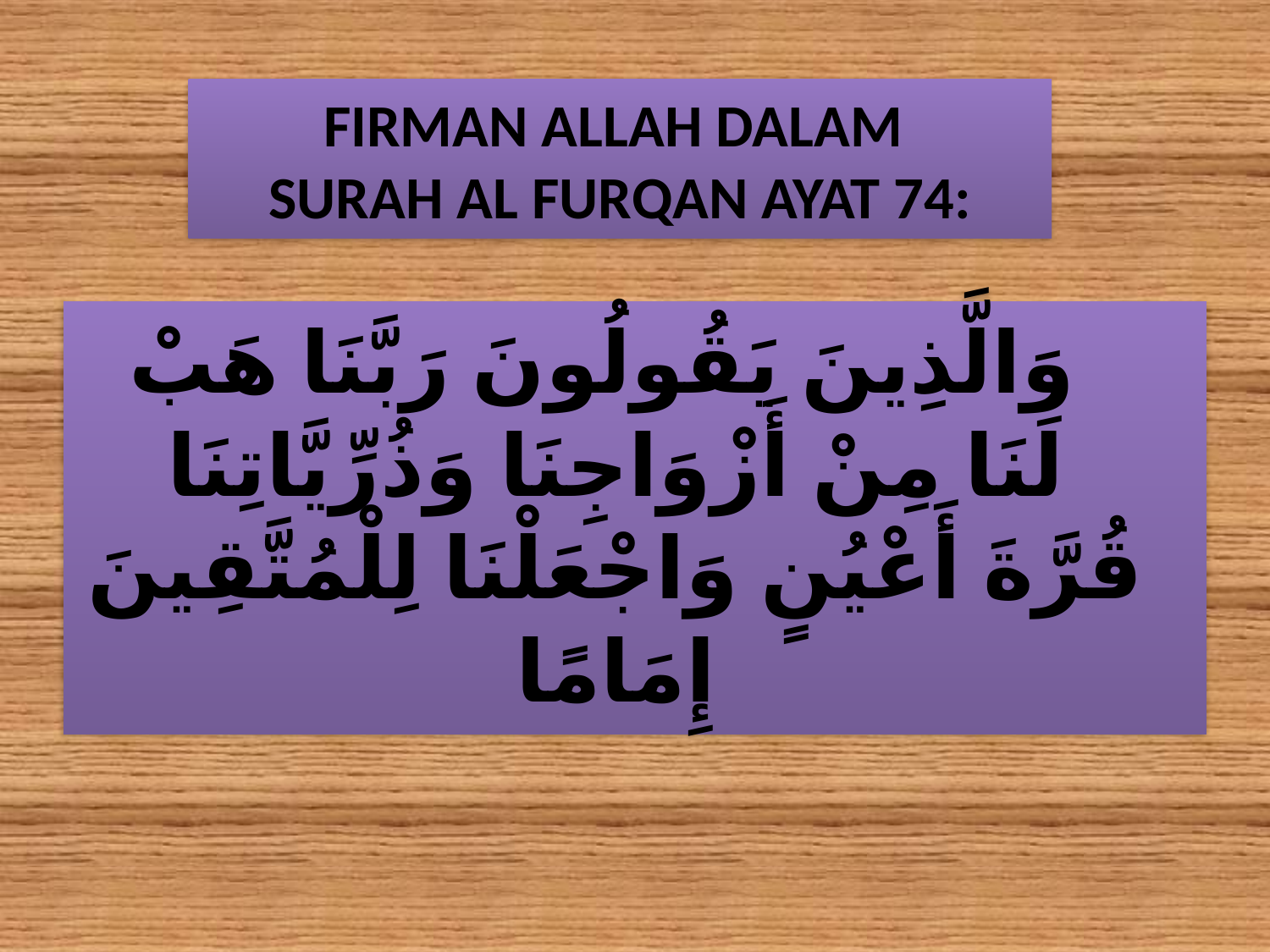

# FIRMAN ALLAH DALAM SURAH AL FURQAN AYAT 74:
   وَالَّذِينَ يَقُولُونَ رَبَّنَا هَبْ لَنَا مِنْ أَزْوَاجِنَا وَذُرِّيَّاتِنَا قُرَّةَ أَعْيُنٍ وَاجْعَلْنَا لِلْمُتَّقِينَ إِمَامًا